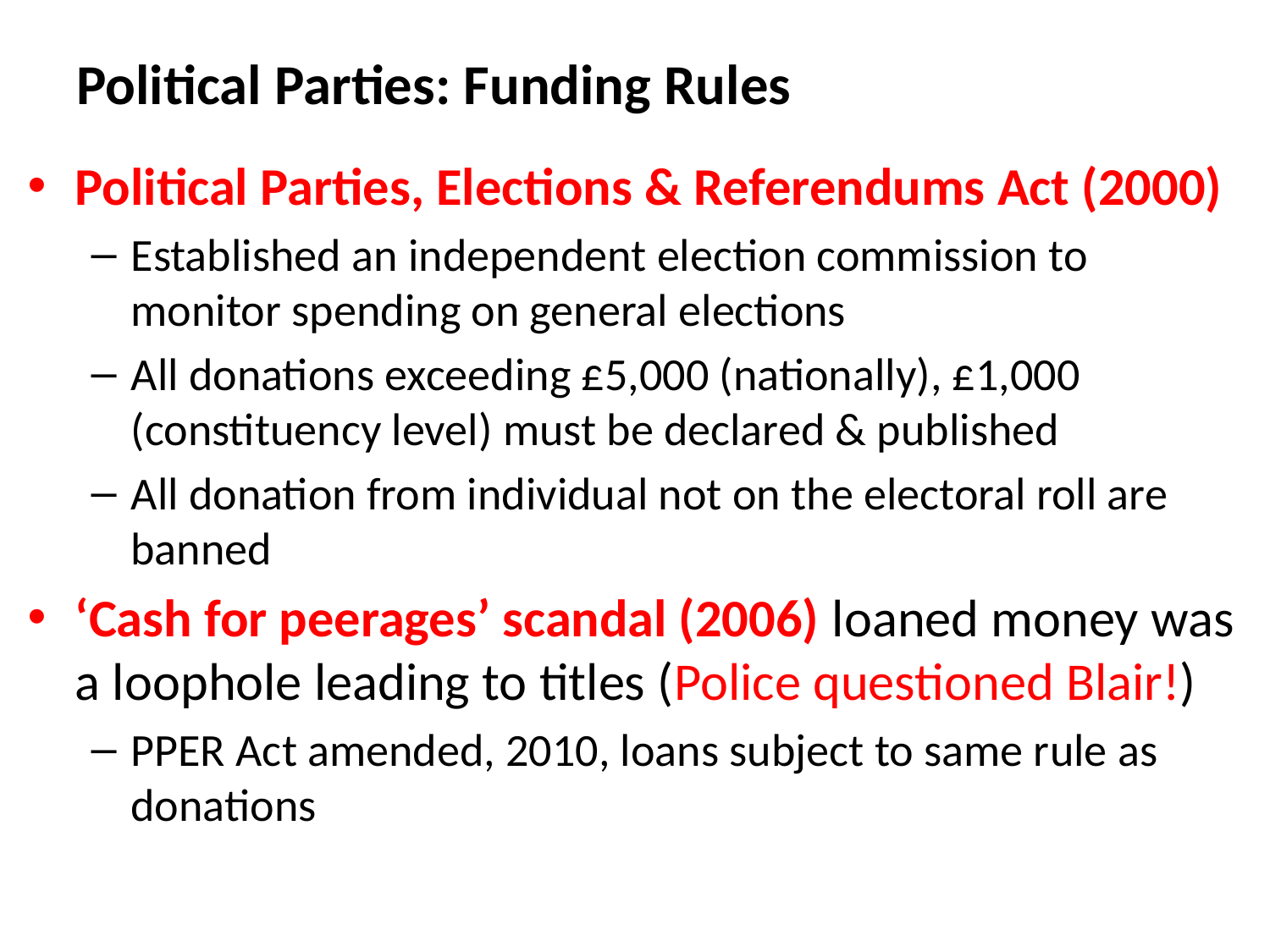

# Political Parties: Funding Rules
Political Parties, Elections & Referendums Act (2000)
Established an independent election commission to monitor spending on general elections
All donations exceeding £5,000 (nationally), £1,000 (constituency level) must be declared & published
All donation from individual not on the electoral roll are banned
‘Cash for peerages’ scandal (2006) loaned money was a loophole leading to titles (Police questioned Blair!)
PPER Act amended, 2010, loans subject to same rule as donations